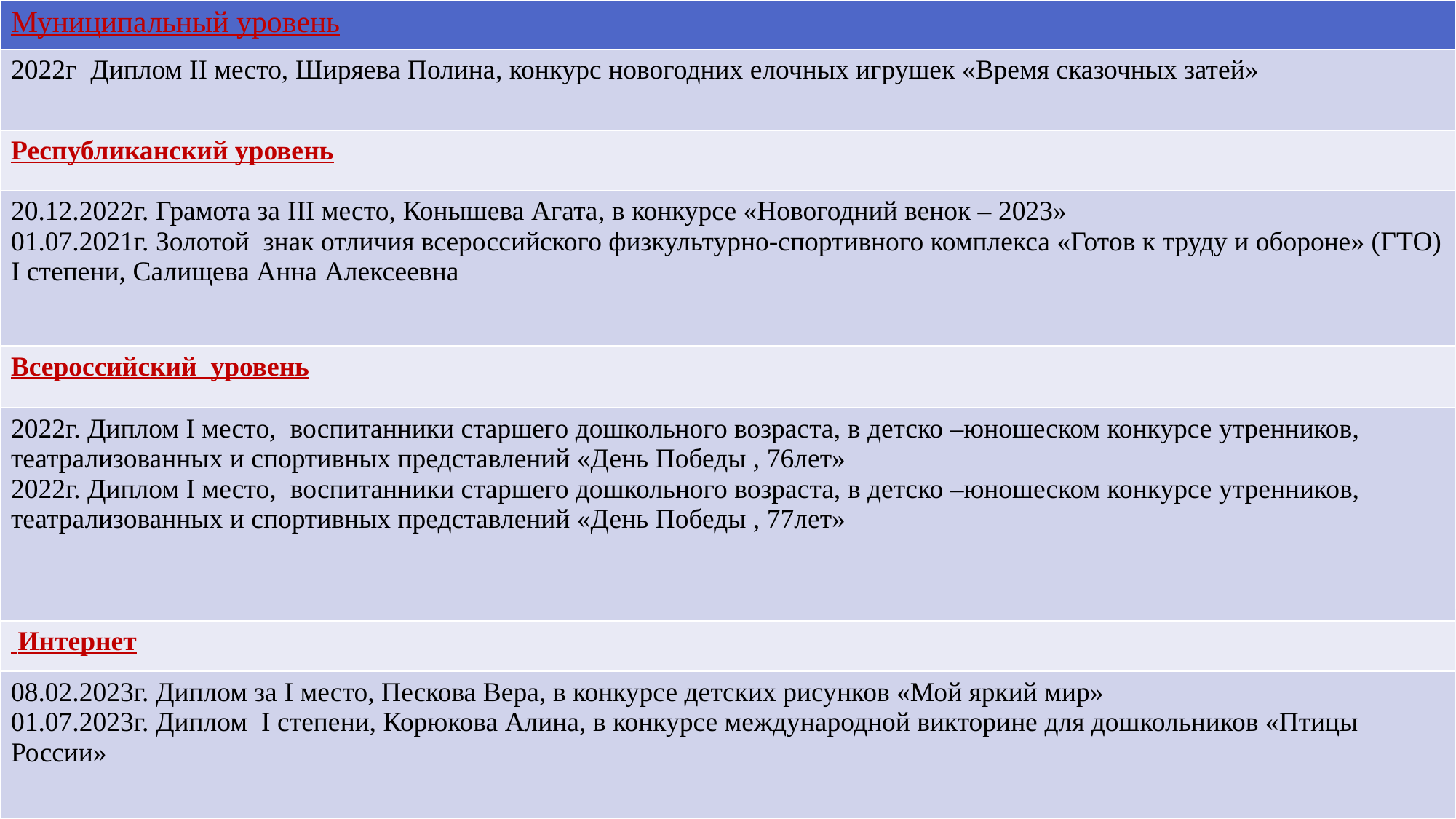

| Муниципальный уровень |
| --- |
| 2022г Диплом II место, Ширяева Полина, конкурс новогодних елочных игрушек «Время сказочных затей» |
| Республиканский уровень |
| 20.12.2022г. Грамота за III место, Конышева Агата, в конкурсе «Новогодний венок – 2023» 01.07.2021г. Золотой знак отличия всероссийского физкультурно-спортивного комплекса «Готов к труду и обороне» (ГТО) I степени, Салищева Анна Алексеевна |
| Всероссийский уровень |
| 2022г. Диплом I место, воспитанники старшего дошкольного возраста, в детско –юношеском конкурсе утренников, театрализованных и спортивных представлений «День Победы , 76лет» 2022г. Диплом I место, воспитанники старшего дошкольного возраста, в детско –юношеском конкурсе утренников, театрализованных и спортивных представлений «День Победы , 77лет» |
| Интернет |
| 08.02.2023г. Диплом за I место, Пескова Вера, в конкурсе детских рисунков «Мой яркий мир» 01.07.2023г. Диплом I степени, Корюкова Алина, в конкурсе международной викторине для дошкольников «Птицы России» |